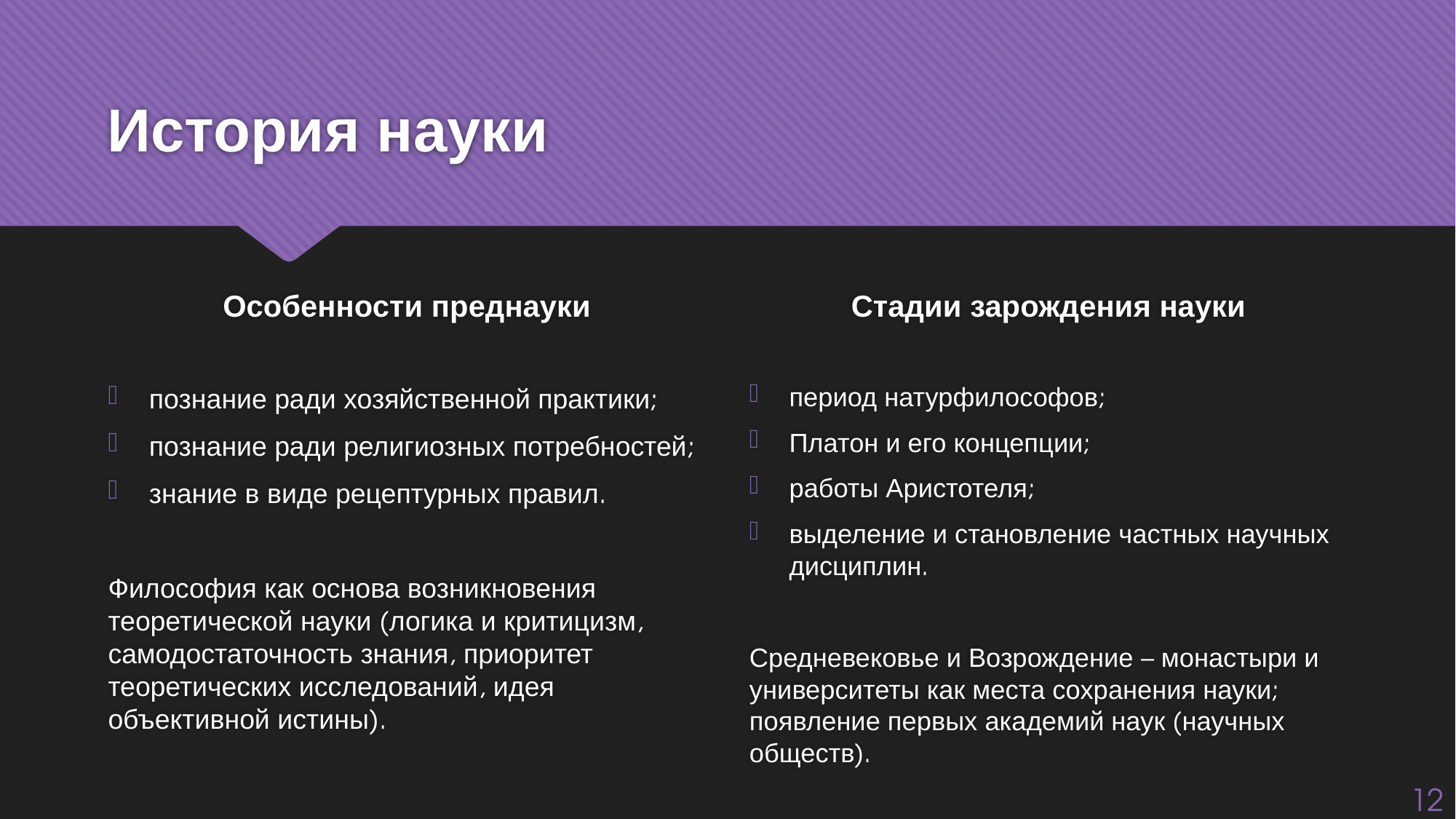

# История науки
Особенности преднауки
Стадии зарождения науки

познание ради хозяйственной практики;
познание ради религиозных потребностей;
знание в виде рецептурных правил.

Философия как основа возникновения теоретической науки (логика и критицизм, самодостаточность знания, приоритет теоретических исследований, идея объективной истины).

период натурфилософов;
Платон и его концепции;
работы Аристотеля;
выделение и становление частных научных дисциплин.

Средневековье и Возрождение – монастыри и университеты как места сохранения науки; появление первых академий наук (научных обществ).
12